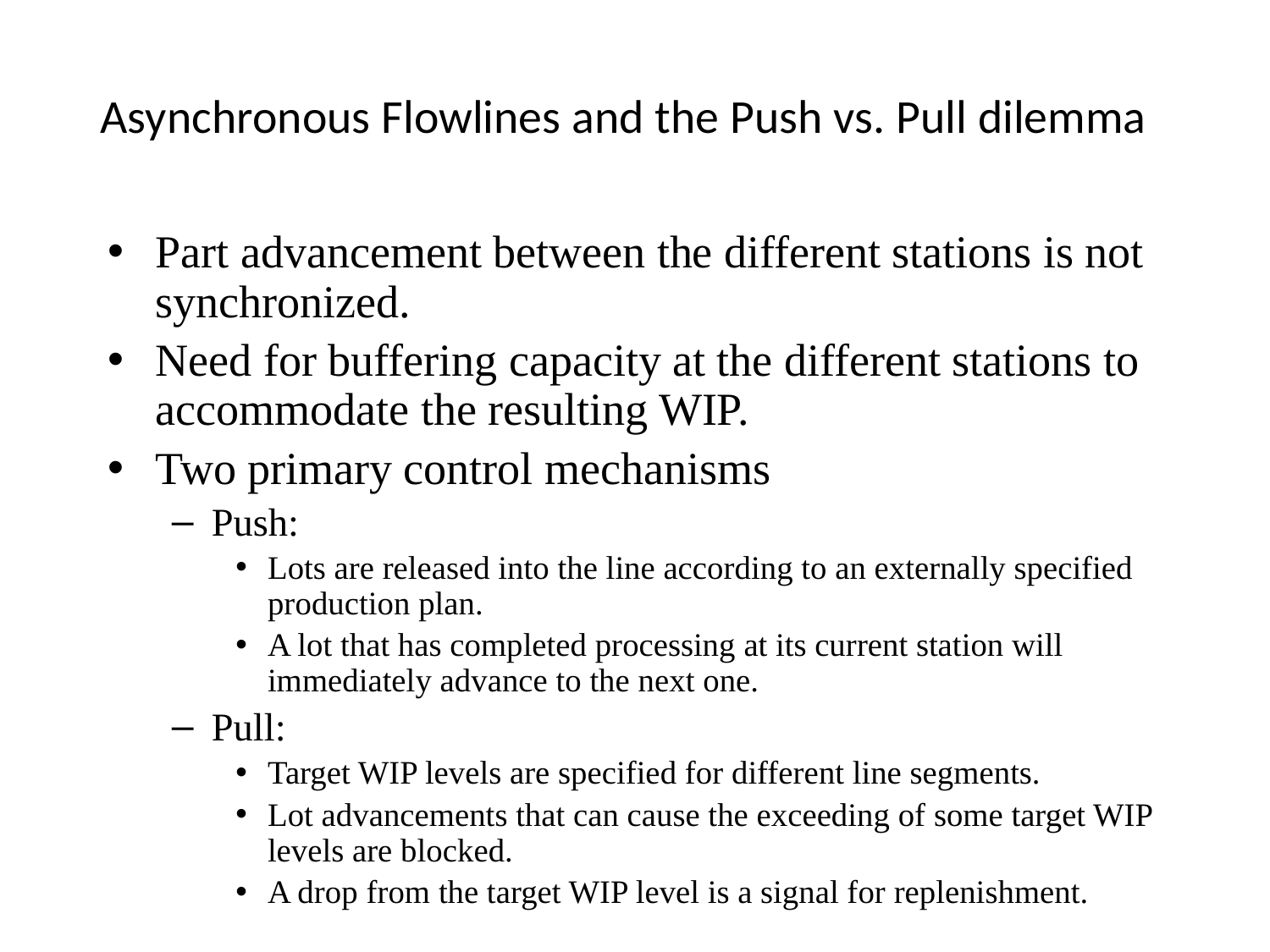

# Asynchronous Flowlines and the Push vs. Pull dilemma
Part advancement between the different stations is not synchronized.
Need for buffering capacity at the different stations to accommodate the resulting WIP.
Two primary control mechanisms
Push:
Lots are released into the line according to an externally specified production plan.
A lot that has completed processing at its current station will immediately advance to the next one.
Pull:
Target WIP levels are specified for different line segments.
Lot advancements that can cause the exceeding of some target WIP levels are blocked.
A drop from the target WIP level is a signal for replenishment.